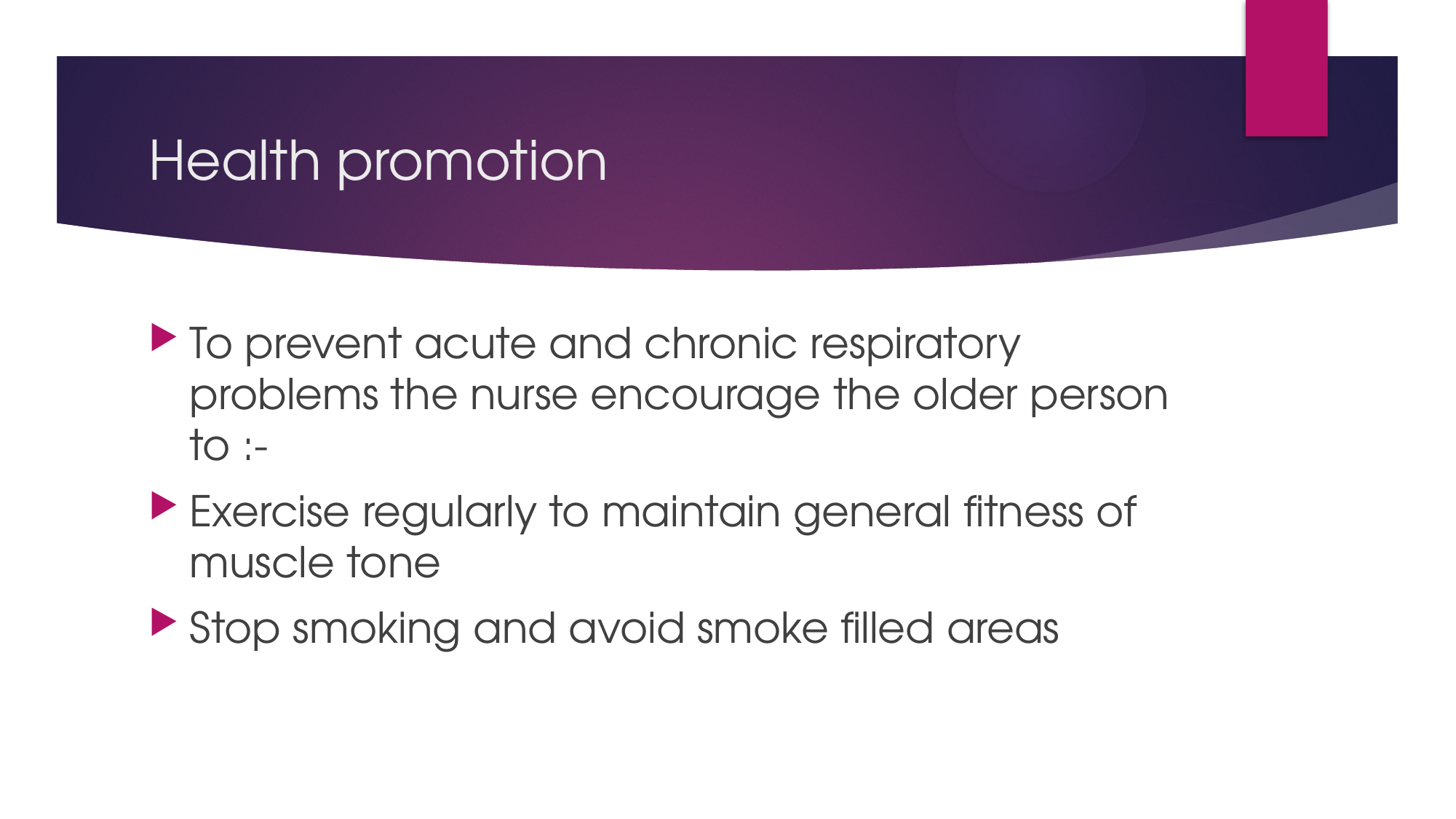

# Health promotion
To prevent acute and chronic respiratory problems the nurse encourage the older person to :-
Exercise regularly to maintain general fitness of muscle tone
Stop smoking and avoid smoke filled areas